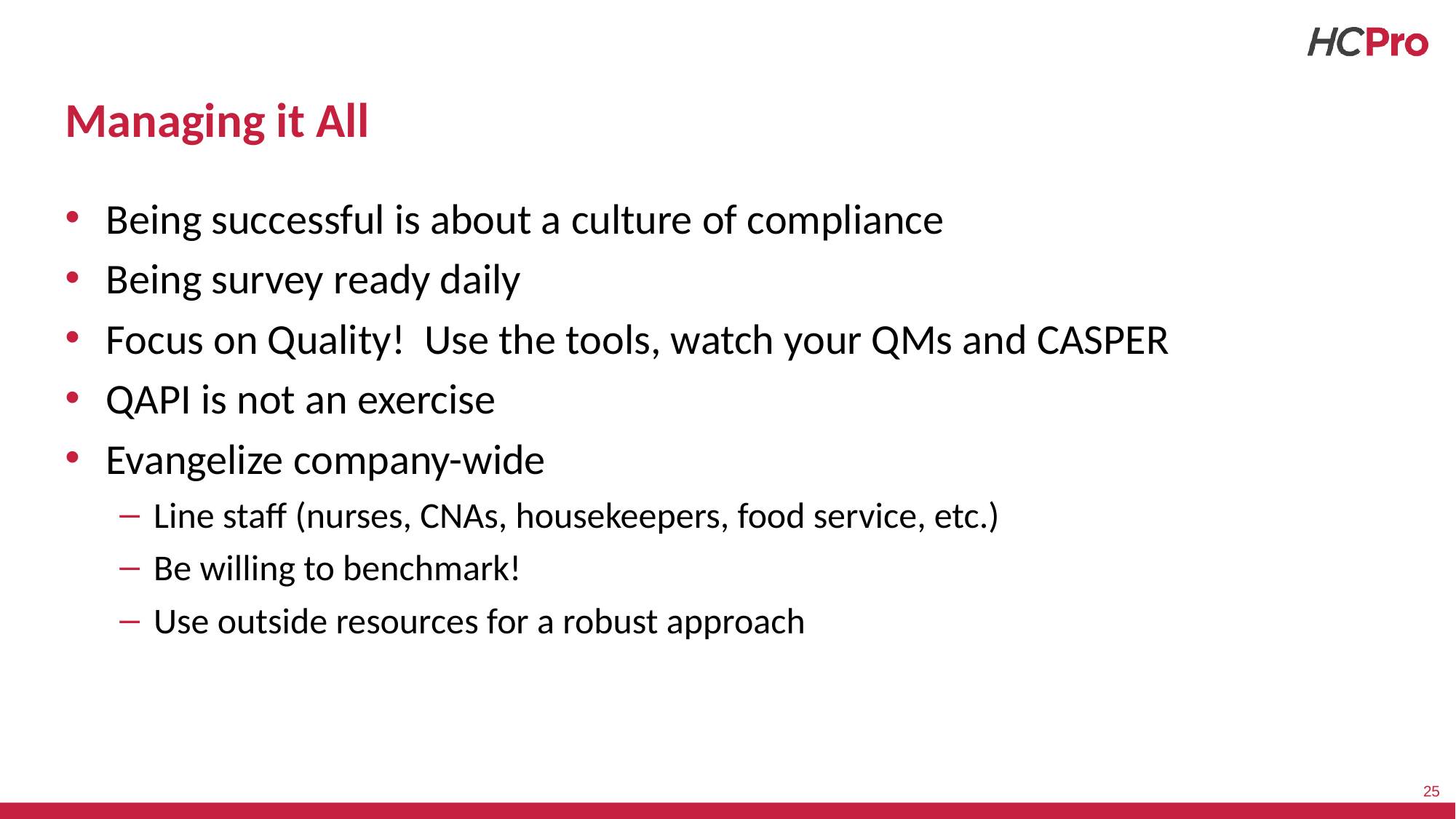

# Managing it All
Being successful is about a culture of compliance
Being survey ready daily
Focus on Quality!  Use the tools, watch your QMs and CASPER
QAPI is not an exercise
Evangelize company-wide
Line staff (nurses, CNAs, housekeepers, food service, etc.)
Be willing to benchmark!
Use outside resources for a robust approach